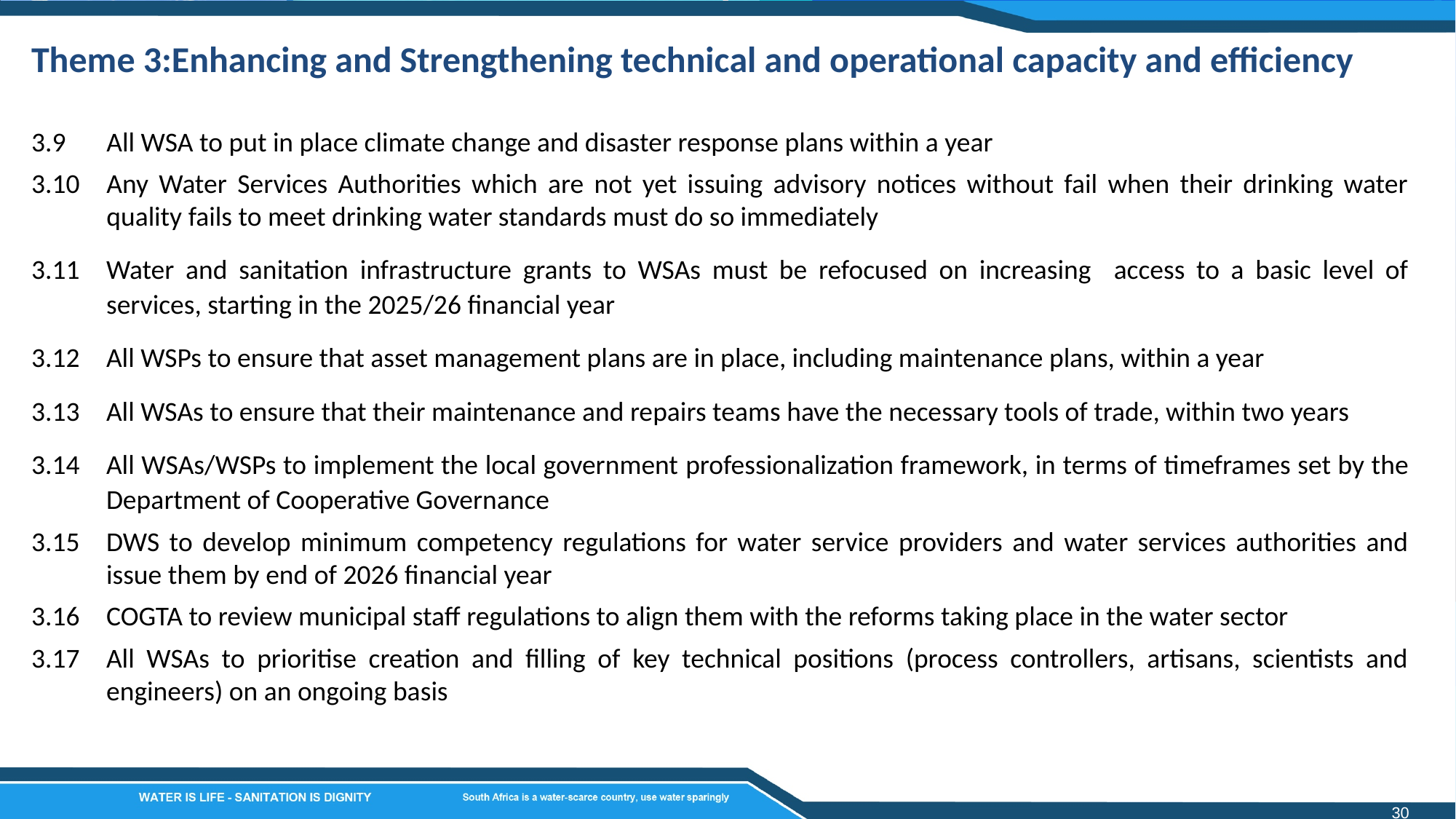

Theme 3:Enhancing and Strengthening technical and operational capacity and efficiency
3.9	All WSA to put in place climate change and disaster response plans within a year
3.10	Any Water Services Authorities which are not yet issuing advisory notices without fail when their drinking water quality fails to meet drinking water standards must do so immediately
3.11	Water and sanitation infrastructure grants to WSAs must be refocused on increasing  access to a basic level of services, starting in the 2025/26 financial year
3.12	All WSPs to ensure that asset management plans are in place, including maintenance plans, within a year
3.13	All WSAs to ensure that their maintenance and repairs teams have the necessary tools of trade, within two years
3.14	All WSAs/WSPs to implement the local government professionalization framework, in terms of timeframes set by the Department of Cooperative Governance
3.15	DWS to develop minimum competency regulations for water service providers and water services authorities and issue them by end of 2026 financial year
3.16	COGTA to review municipal staff regulations to align them with the reforms taking place in the water sector
3.17	All WSAs to prioritise creation and filling of key technical positions (process controllers, artisans, scientists and engineers) on an ongoing basis

30